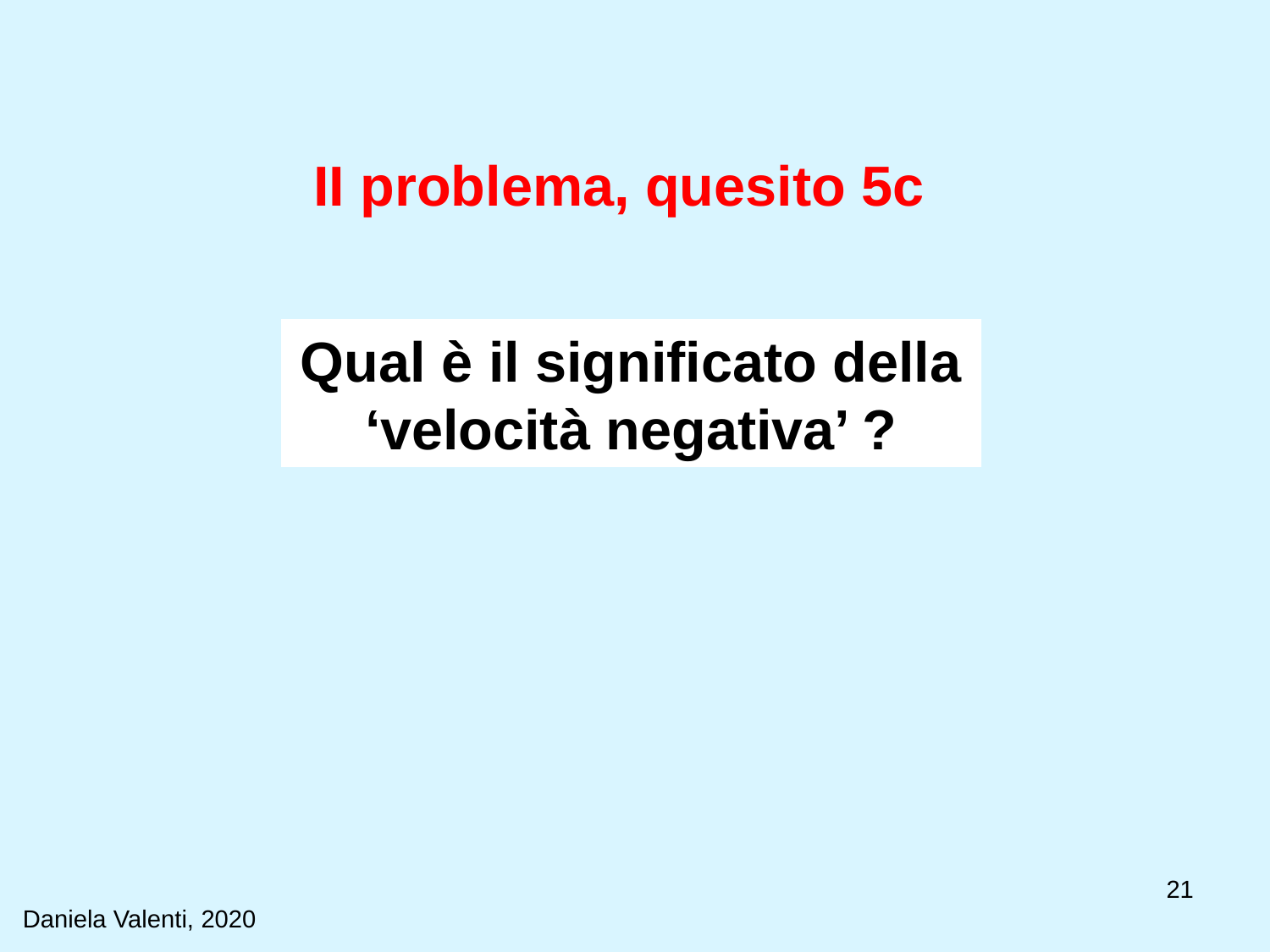

# II problema, quesito 5c
Qual è il significato della ‘velocità negativa’ ?
21
Daniela Valenti, 2020